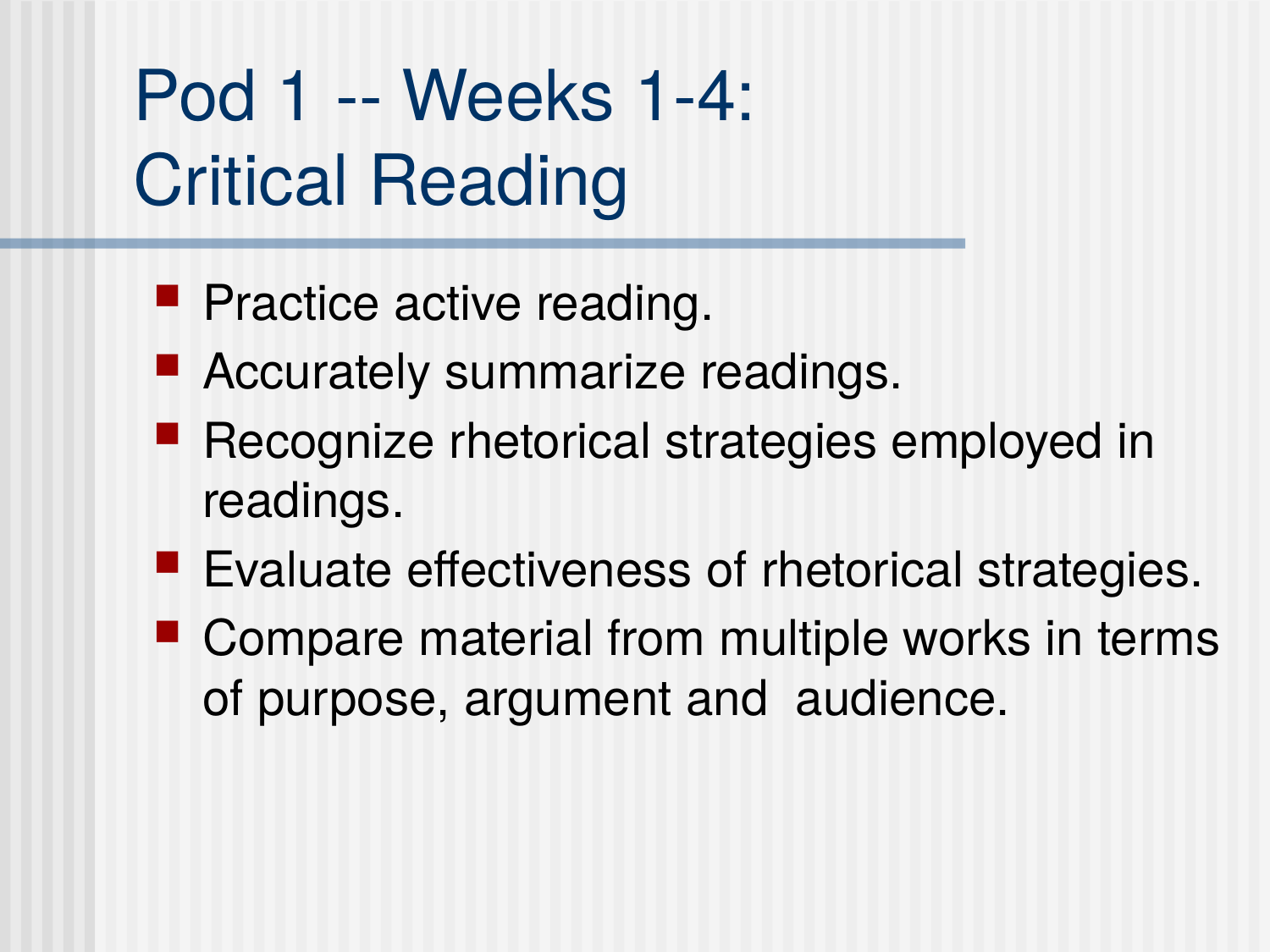

# Pod 1 -- Weeks 1-4: Critical Reading
Practice active reading.
Accurately summarize readings.
Recognize rhetorical strategies employed in readings.
Evaluate effectiveness of rhetorical strategies.
Compare material from multiple works in terms of purpose, argument and  audience.